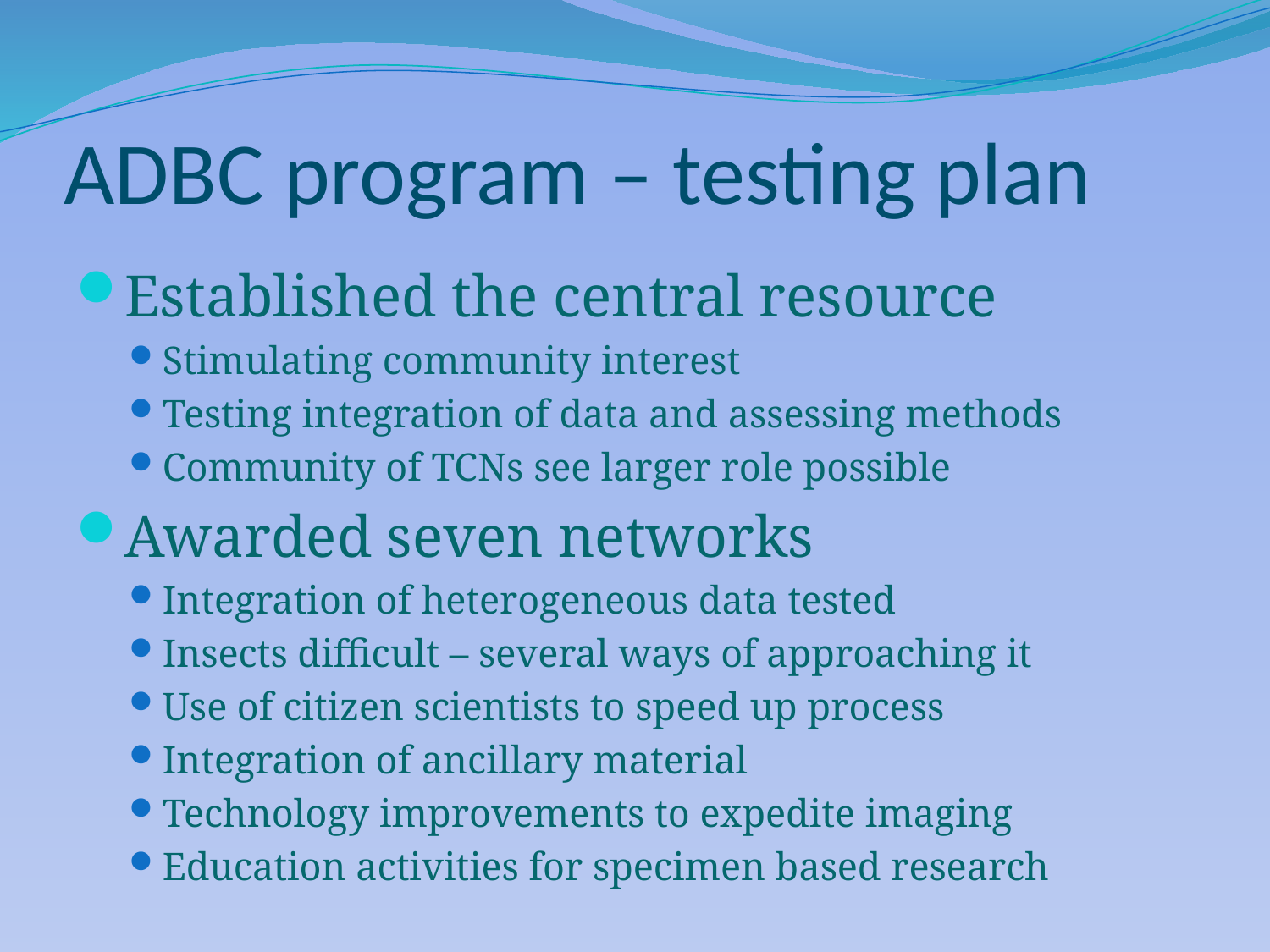

# ADBC program – testing plan
Established the central resource
Stimulating community interest
Testing integration of data and assessing methods
Community of TCNs see larger role possible
Awarded seven networks
Integration of heterogeneous data tested
Insects difficult – several ways of approaching it
Use of citizen scientists to speed up process
Integration of ancillary material
Technology improvements to expedite imaging
Education activities for specimen based research